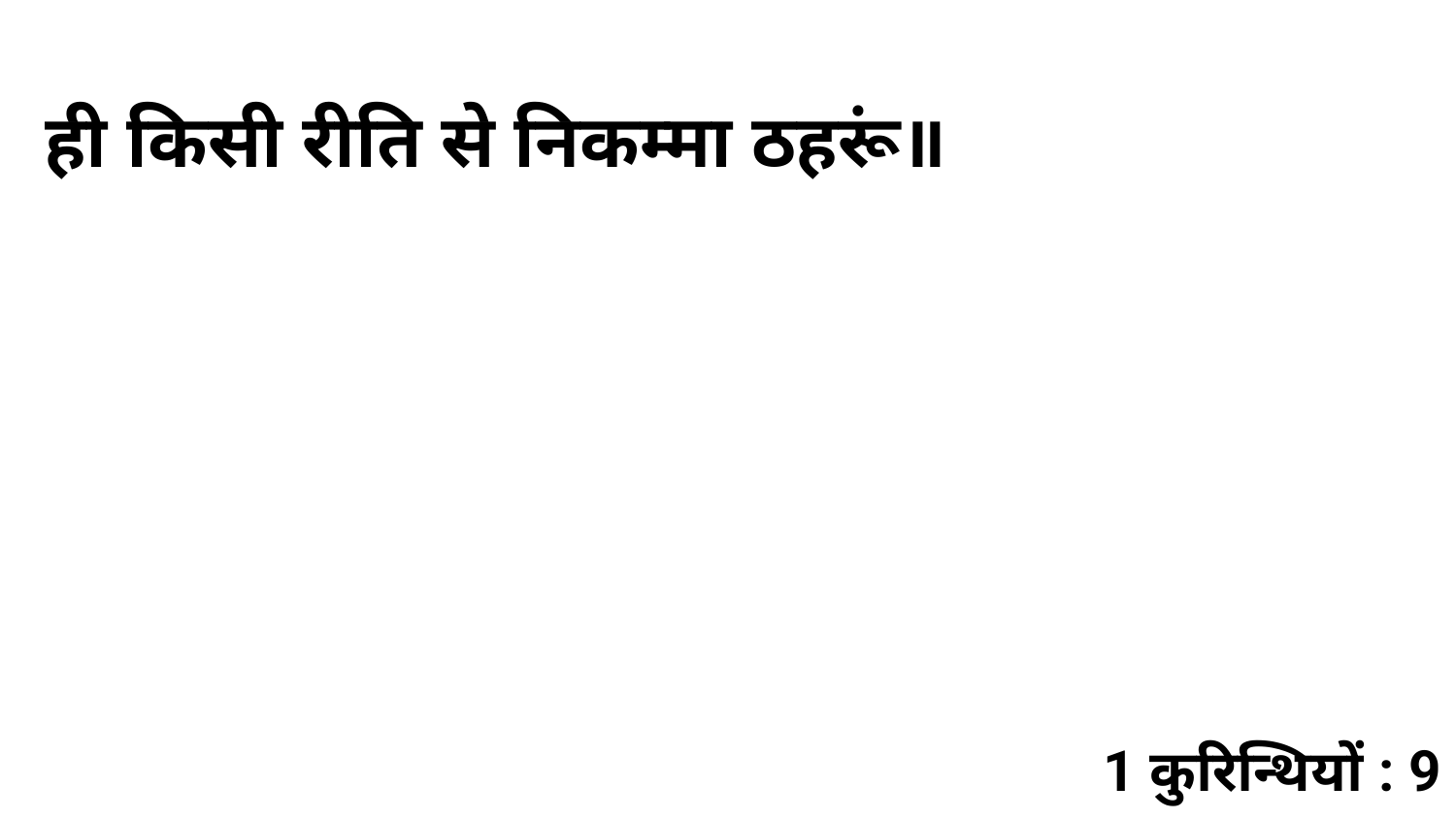

ही किसी रीति से निकम्मा ठहरूं॥
1 कुरिन्थियों : 9